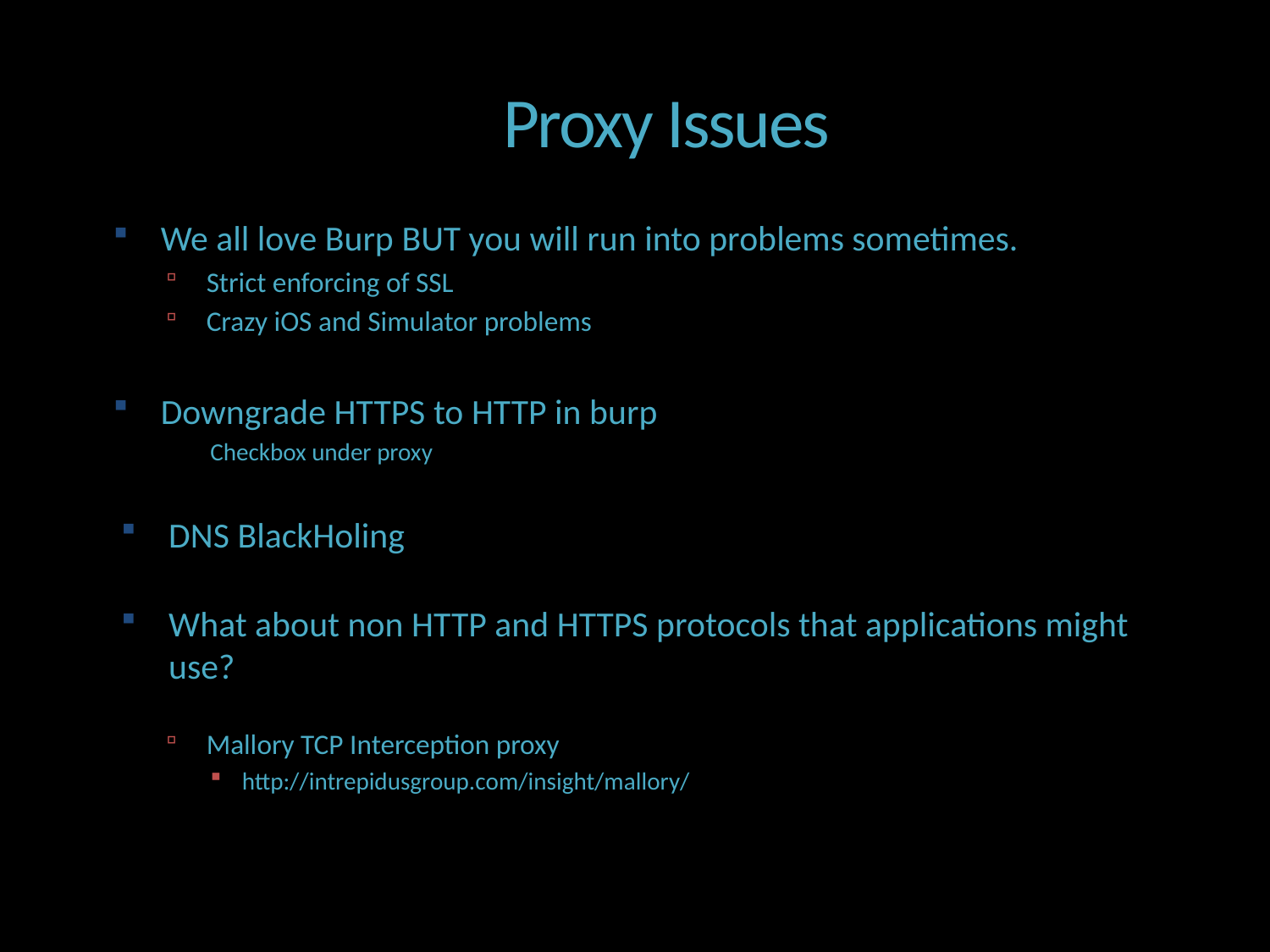

Proxy Issues
We all love Burp BUT you will run into problems sometimes.
Strict enforcing of SSL
Crazy iOS and Simulator problems

Downgrade HTTPS to HTTP in burp
Checkbox under proxy

DNS BlackHoling

What about non HTTP and HTTPS protocols that applications might use?

Mallory TCP Interception proxy
http://intrepidusgroup.com/insight/mallory/